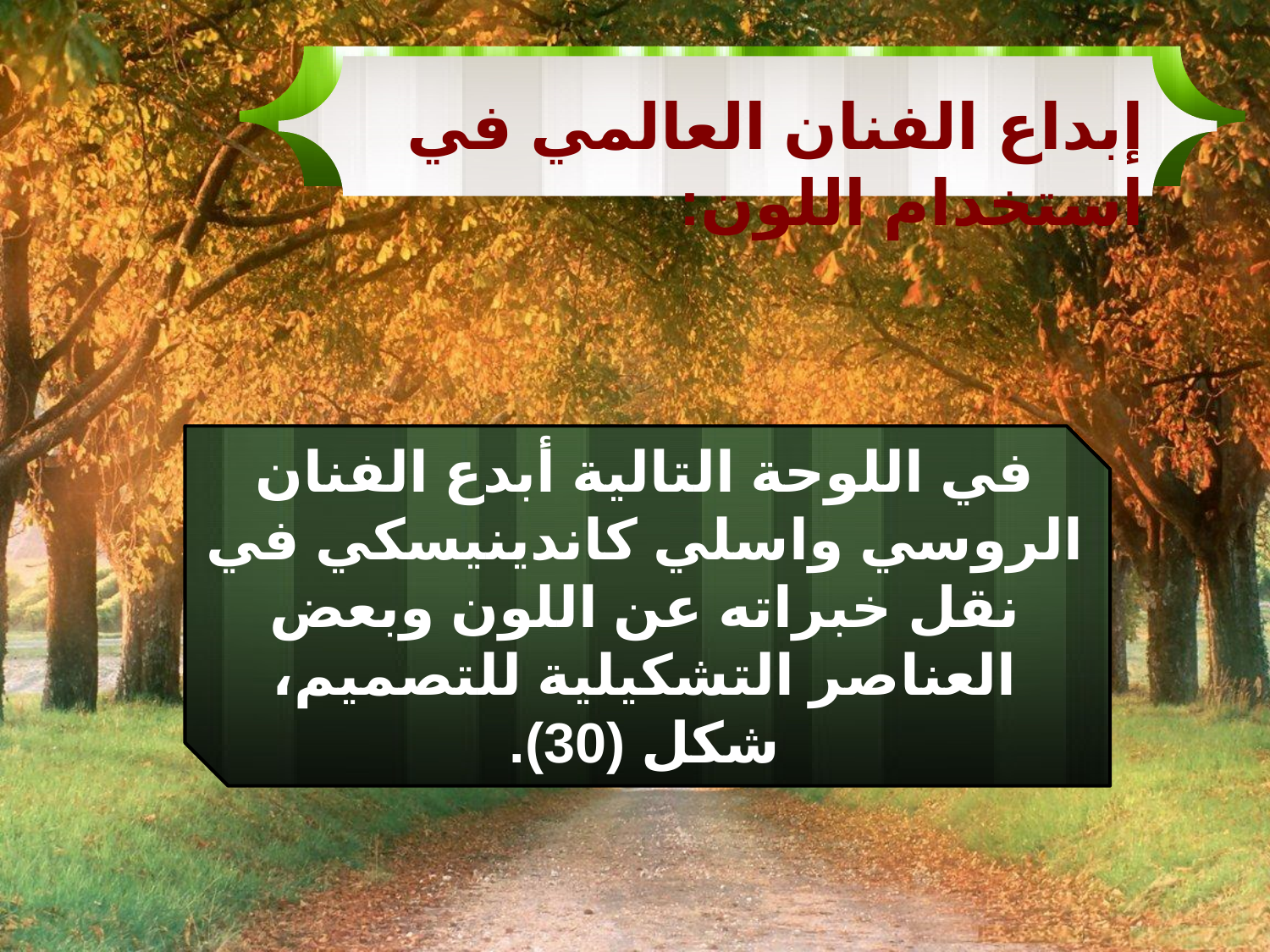

إبداع الفنان العالمي في استخدام اللون:

في اللوحة التالية أبدع الفنان الروسي واسلي كاندينيسكي في نقل خبراته عن اللون وبعض العناصر التشكيلية للتصميم، شكل (30).